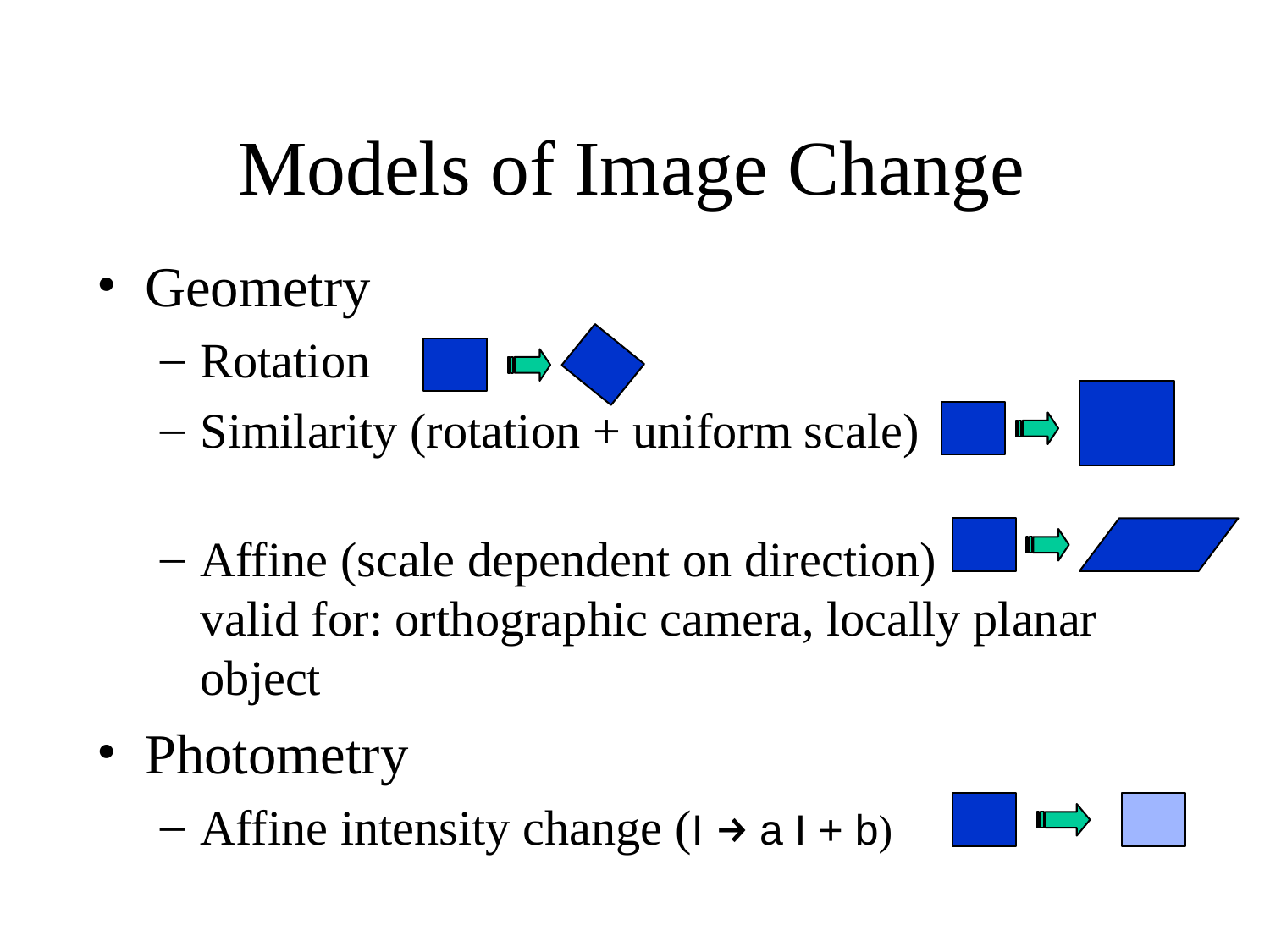

# Models of Image Change
Geometry
Rotation
Similarity (rotation + uniform scale)
Affine (scale dependent on direction)
valid for: orthographic camera, locally planar object
Photometry
Affine intensity change (I → a I + b)